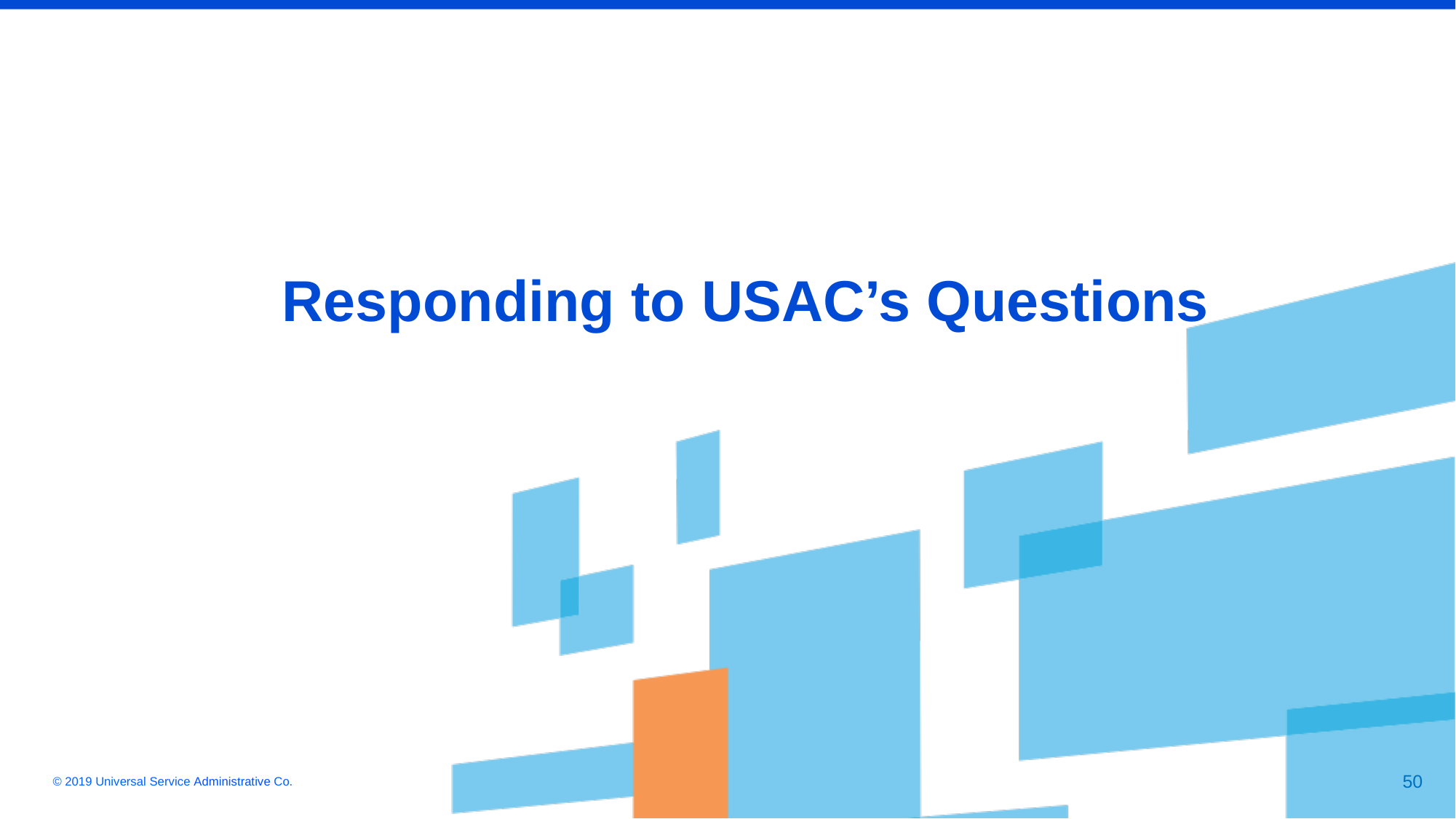

Responding to USAC’s Questions

© 2019 Universal Service Administrative Co.
50